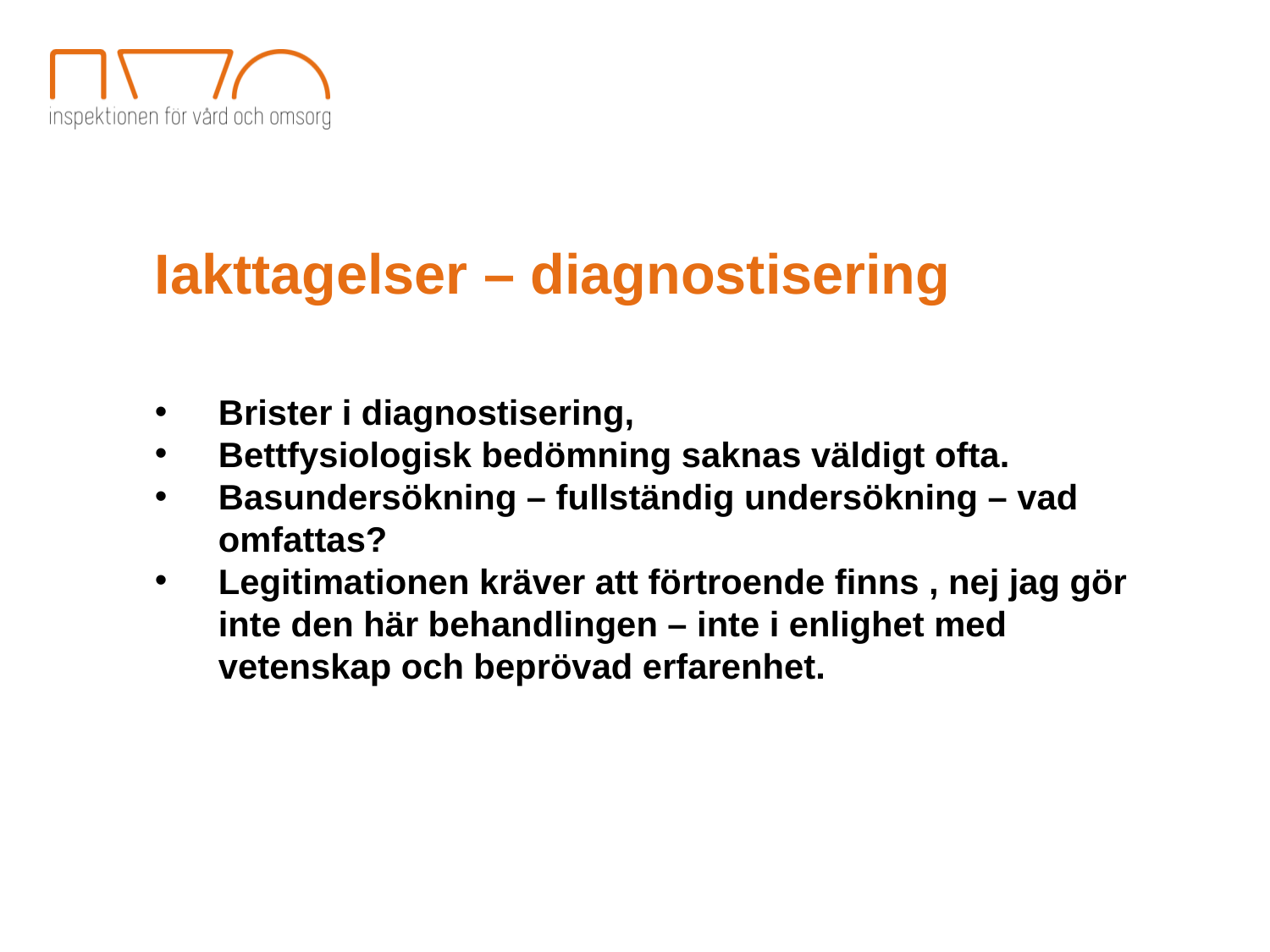

Iakttagelser – diagnostisering

Brister i diagnostisering,
Bettfysiologisk bedömning saknas väldigt ofta.
Basundersökning – fullständig undersökning – vad omfattas?
Legitimationen kräver att förtroende finns , nej jag gör inte den här behandlingen – inte i enlighet med vetenskap och beprövad erfarenhet.